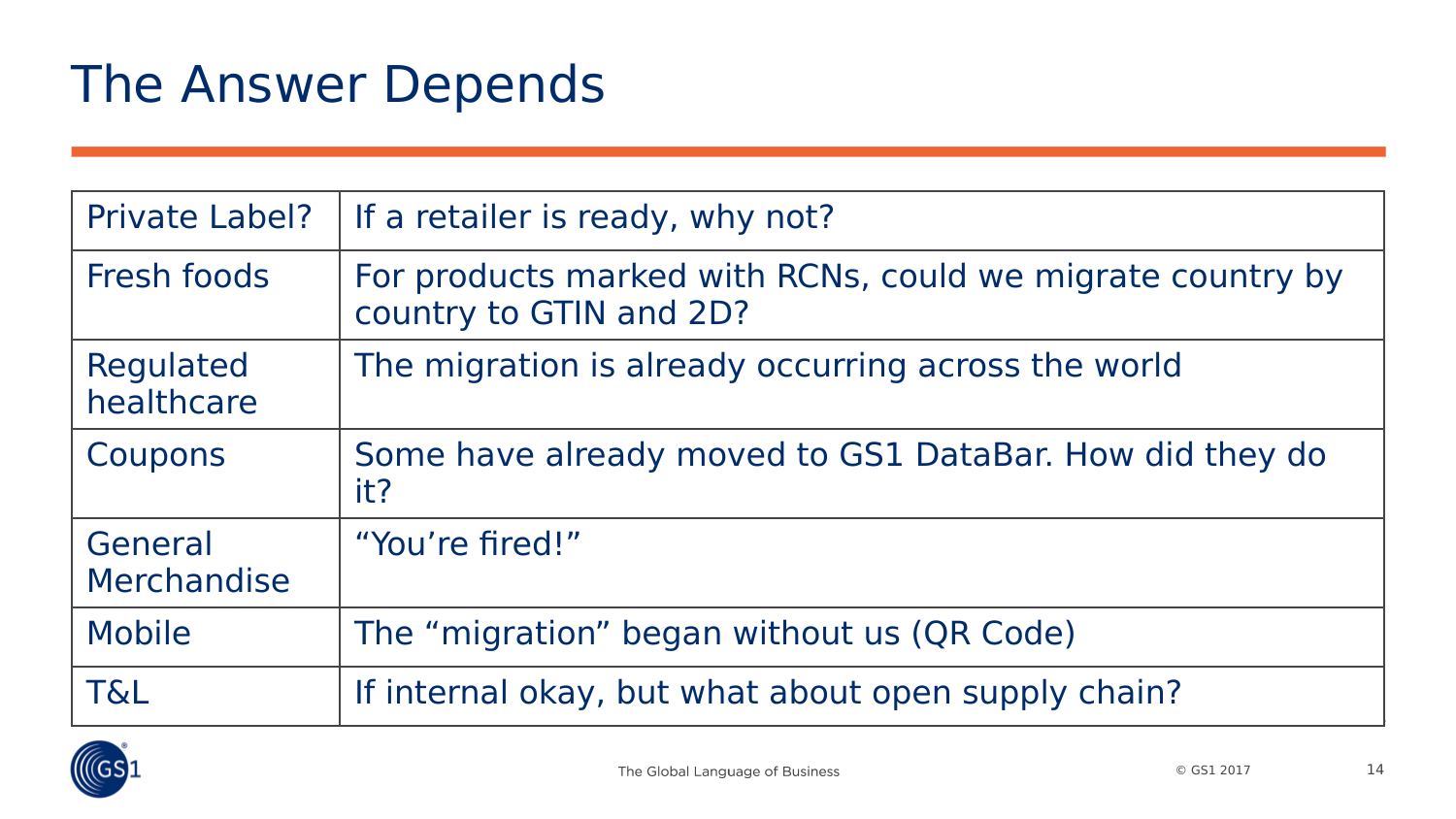

# The Answer Depends
| Private Label? | If a retailer is ready, why not? |
| --- | --- |
| Fresh foods | For products marked with RCNs, could we migrate country by country to GTIN and 2D? |
| Regulated healthcare | The migration is already occurring across the world |
| Coupons | Some have already moved to GS1 DataBar. How did they do it? |
| General Merchandise | “You’re fired!” |
| Mobile | The “migration” began without us (QR Code) |
| T&L | If internal okay, but what about open supply chain? |
14